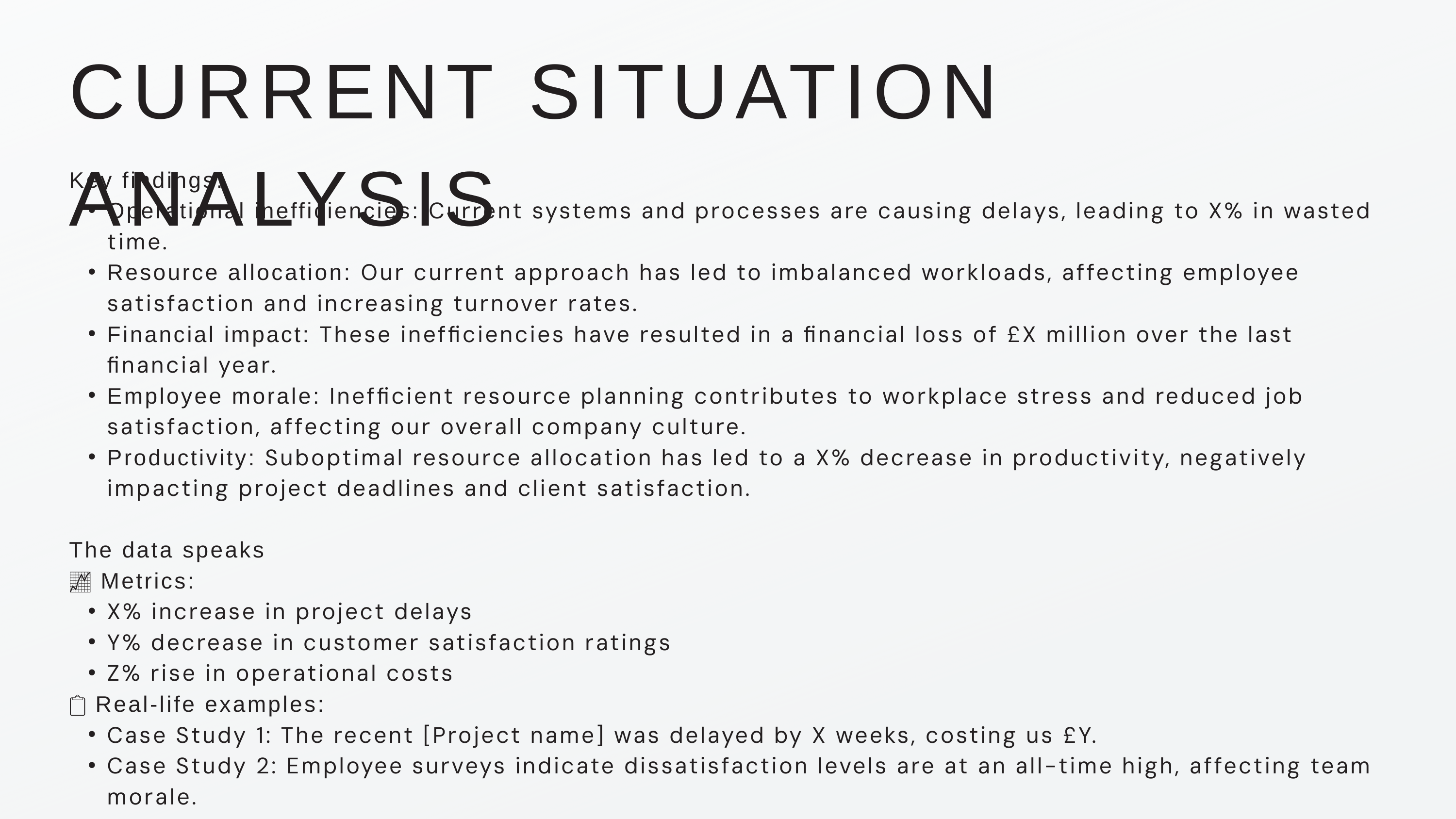

CURRENT SITUATION ANALYSIS
Key findings:
Operational inefficiencies: Current systems and processes are causing delays, leading to X% in wasted time.
Resource allocation: Our current approach has led to imbalanced workloads, affecting employee satisfaction and increasing turnover rates.
Financial impact: These inefficiencies have resulted in a financial loss of £X million over the last financial year.
Employee morale: Inefficient resource planning contributes to workplace stress and reduced job satisfaction, affecting our overall company culture.
Productivity: Suboptimal resource allocation has led to a X% decrease in productivity, negatively impacting project deadlines and client satisfaction.

The data speaks
📈 Metrics:
X% increase in project delays
Y% decrease in customer satisfaction ratings
Z% rise in operational costs
📋 Real-life examples:
Case Study 1: The recent [Project name] was delayed by X weeks, costing us £Y.
Case Study 2: Employee surveys indicate dissatisfaction levels are at an all-time high, affecting team morale.